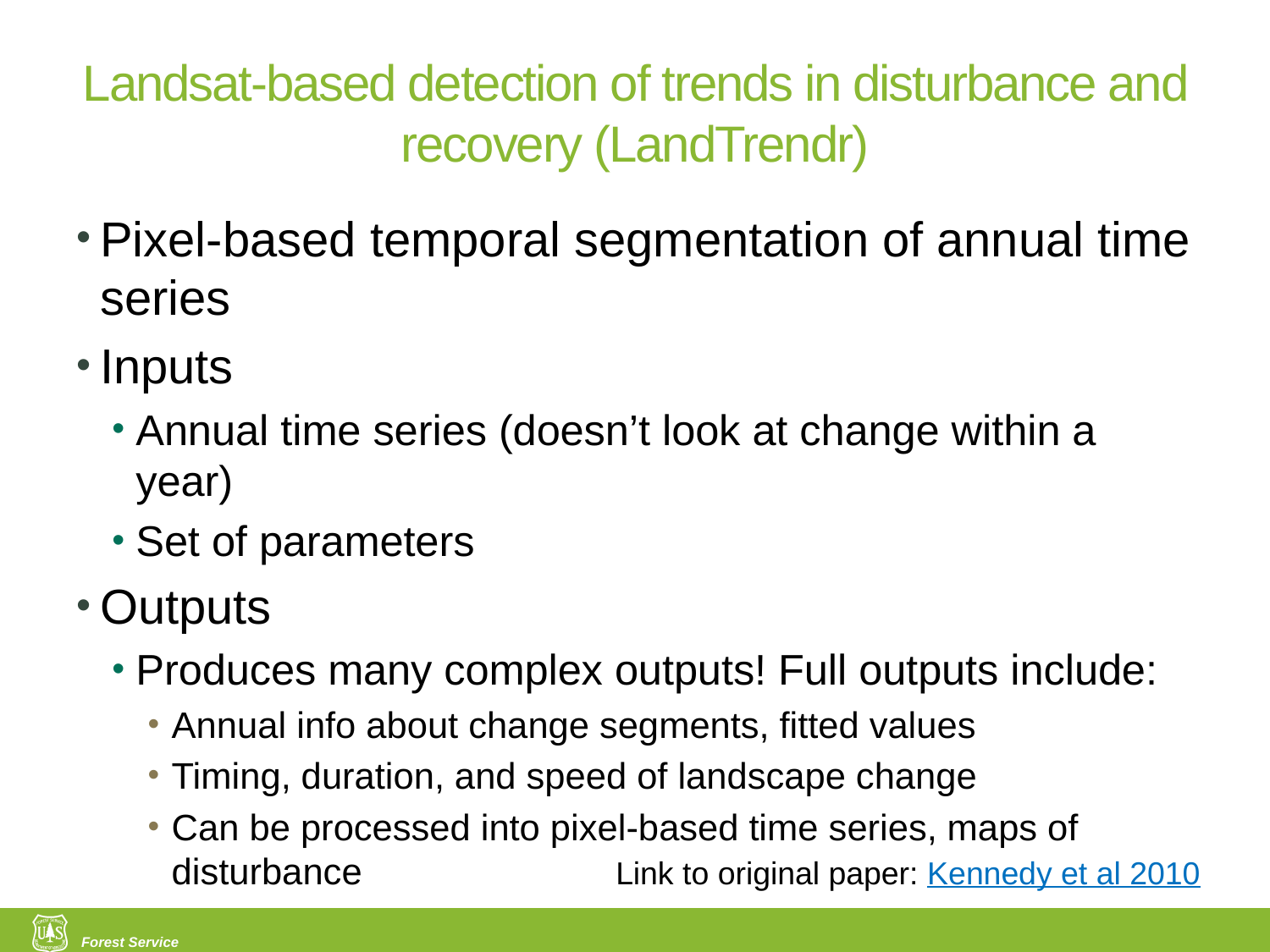

# Landsat-based detection of trends in disturbance and recovery (LandTrendr)
Pixel-based temporal segmentation of annual time series
Inputs
Annual time series (doesn’t look at change within a year)
Set of parameters
Outputs
Produces many complex outputs! Full outputs include:
Annual info about change segments, fitted values
Timing, duration, and speed of landscape change
Can be processed into pixel-based time series, maps of disturbance

Link to original paper: Kennedy et al 2010